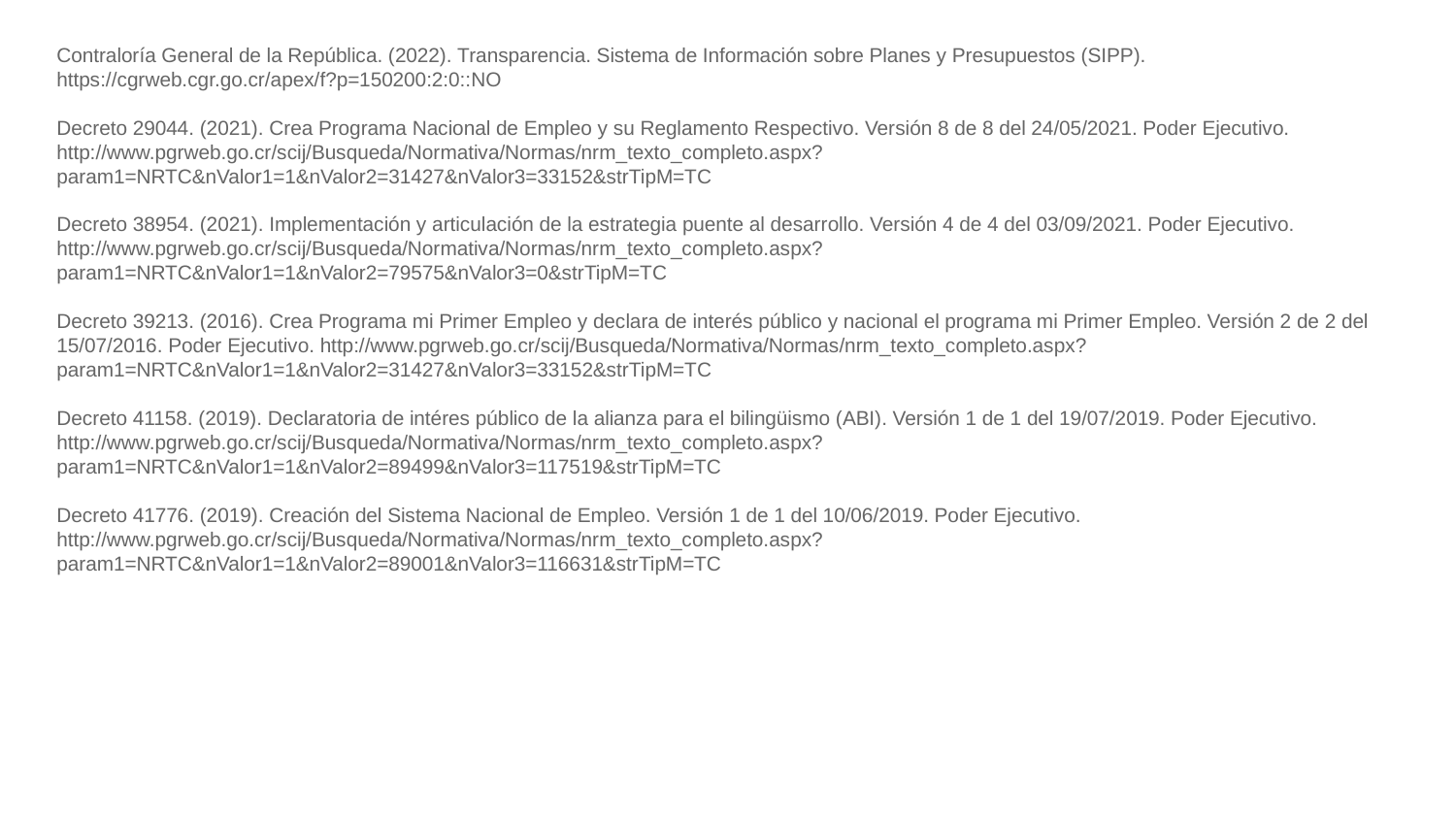

Contraloría General de la República. (2022). Transparencia. Sistema de Información sobre Planes y Presupuestos (SIPP). https://cgrweb.cgr.go.cr/apex/f?p=150200:2:0::NO
Decreto 29044. (2021). Crea Programa Nacional de Empleo y su Reglamento Respectivo. Versión 8 de 8 del 24/05/2021. Poder Ejecutivo. http://www.pgrweb.go.cr/scij/Busqueda/Normativa/Normas/nrm_texto_completo.aspx?param1=NRTC&nValor1=1&nValor2=31427&nValor3=33152&strTipM=TC
Decreto 38954. (2021). Implementación y articulación de la estrategia puente al desarrollo. Versión 4 de 4 del 03/09/2021. Poder Ejecutivo. http://www.pgrweb.go.cr/scij/Busqueda/Normativa/Normas/nrm_texto_completo.aspx?param1=NRTC&nValor1=1&nValor2=79575&nValor3=0&strTipM=TC
Decreto 39213. (2016). Crea Programa mi Primer Empleo y declara de interés público y nacional el programa mi Primer Empleo. Versión 2 de 2 del 15/07/2016. Poder Ejecutivo. http://www.pgrweb.go.cr/scij/Busqueda/Normativa/Normas/nrm_texto_completo.aspx?param1=NRTC&nValor1=1&nValor2=31427&nValor3=33152&strTipM=TC
Decreto 41158. (2019). Declaratoria de intéres público de la alianza para el bilingüismo (ABI). Versión 1 de 1 del 19/07/2019. Poder Ejecutivo. http://www.pgrweb.go.cr/scij/Busqueda/Normativa/Normas/nrm_texto_completo.aspx?param1=NRTC&nValor1=1&nValor2=89499&nValor3=117519&strTipM=TC
Decreto 41776. (2019). Creación del Sistema Nacional de Empleo. Versión 1 de 1 del 10/06/2019. Poder Ejecutivo. http://www.pgrweb.go.cr/scij/Busqueda/Normativa/Normas/nrm_texto_completo.aspx?param1=NRTC&nValor1=1&nValor2=89001&nValor3=116631&strTipM=TC